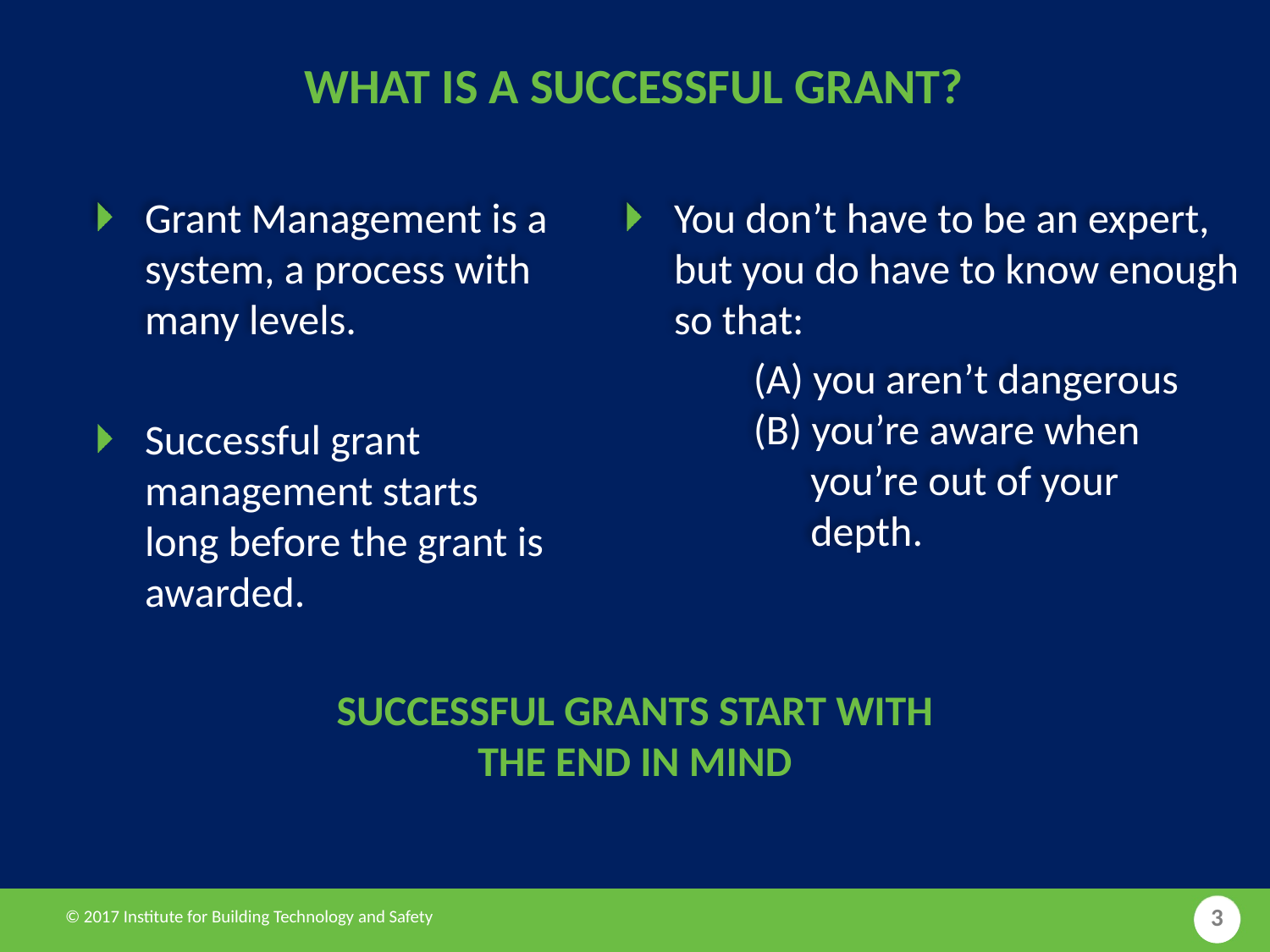

# What is a successful grant?
Grant Management is a system, a process with many levels.
You don’t have to be an expert, but you do have to know enough so that:
	(A) you aren’t dangerous 	(B) you’re aware when 	      you’re out of your 	      	      depth.

Successful grant management starts long before the grant is awarded.

Successful Grants start with the End in Mind
3